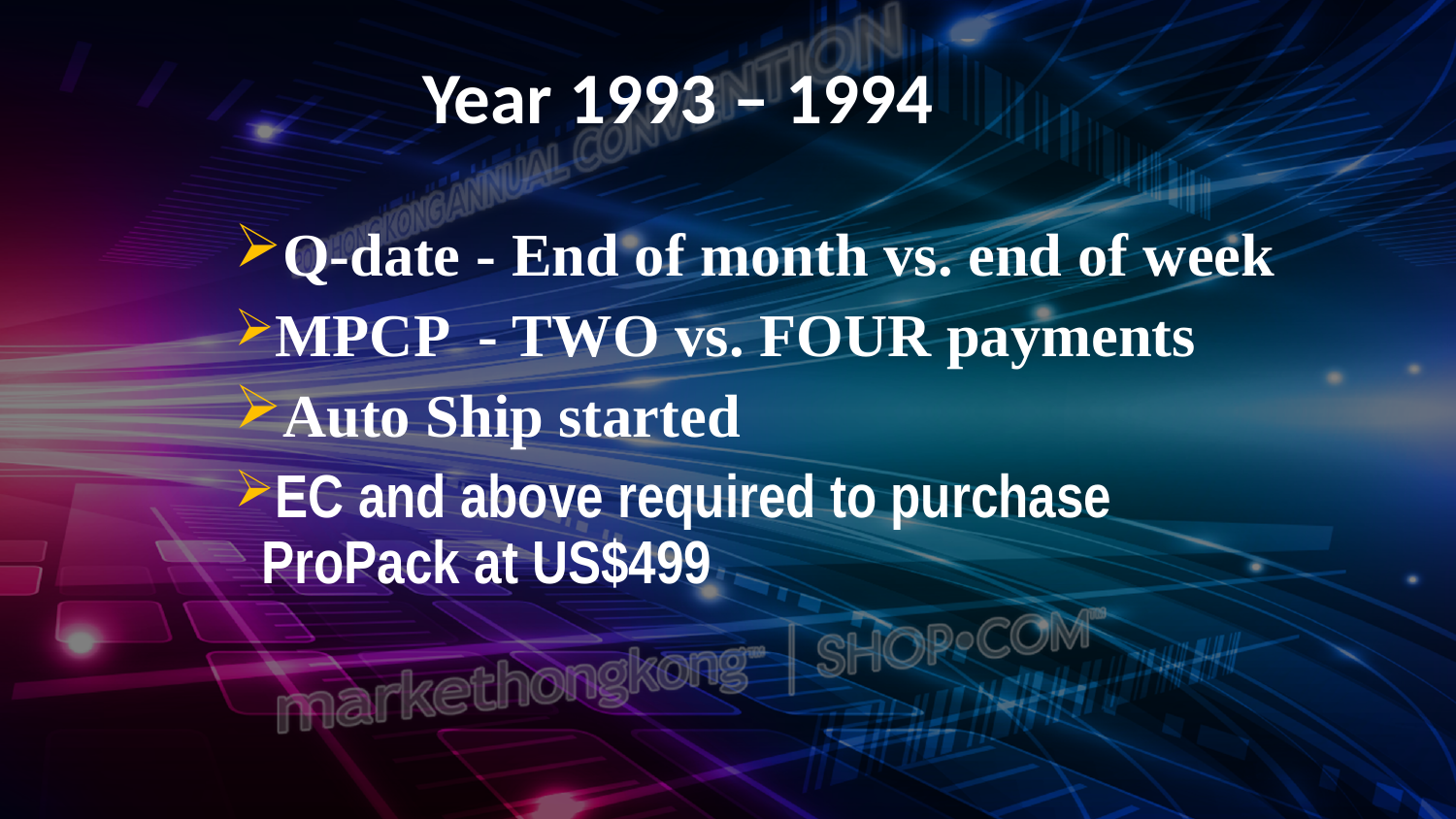

#
Year 1993 – 1994
Q-date - End of month vs. end of week
MPCP  - TWO vs. FOUR payments
Auto Ship started
EC and above required to purchase ProPack at US$499